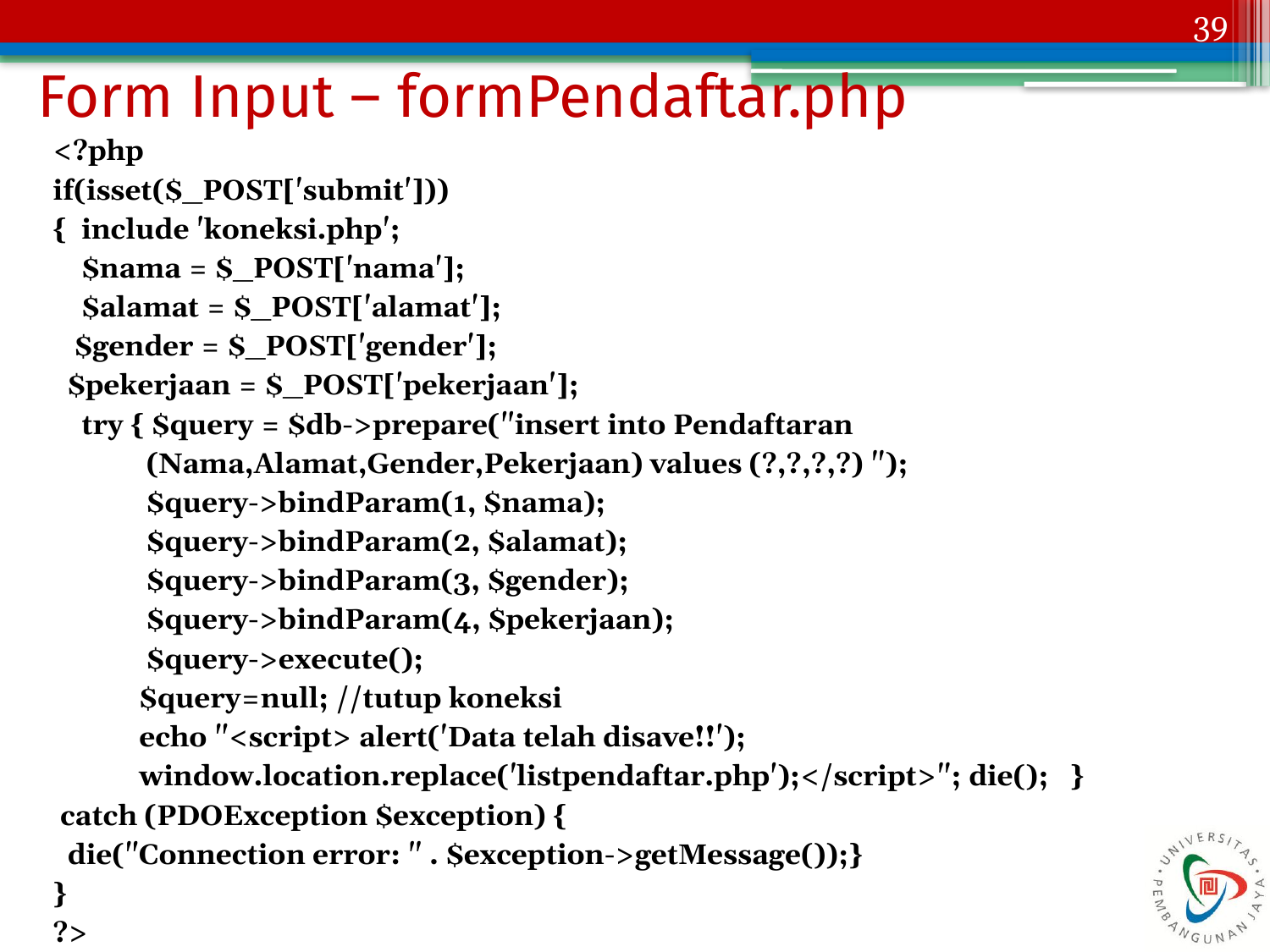

39
# Form Input – formPendaftar.php
<?php
if(isset($_POST['submit']))
{  include 'koneksi.php';
    $nama = $_POST['nama'];
    $alamat = $_POST['alamat'];
   $gender = $_POST['gender'];
  $pekerjaan = $_POST['pekerjaan'];
    try { $query = $db->prepare("insert into Pendaftaran
             (Nama,Alamat,Gender,Pekerjaan) values (?,?,?,?) ");
             $query->bindParam(1, $nama);
             $query->bindParam(2, $alamat);
             $query->bindParam(3, $gender);
             $query->bindParam(4, $pekerjaan);
             $query->execute();
            $query=null; //tutup koneksi
            echo "<script> alert('Data telah disave!!');
            window.location.replace('listpendaftar.php');</script>"; die();   }
 catch (PDOException $exception) {
  die("Connection error: " . $exception->getMessage());}
}
?>